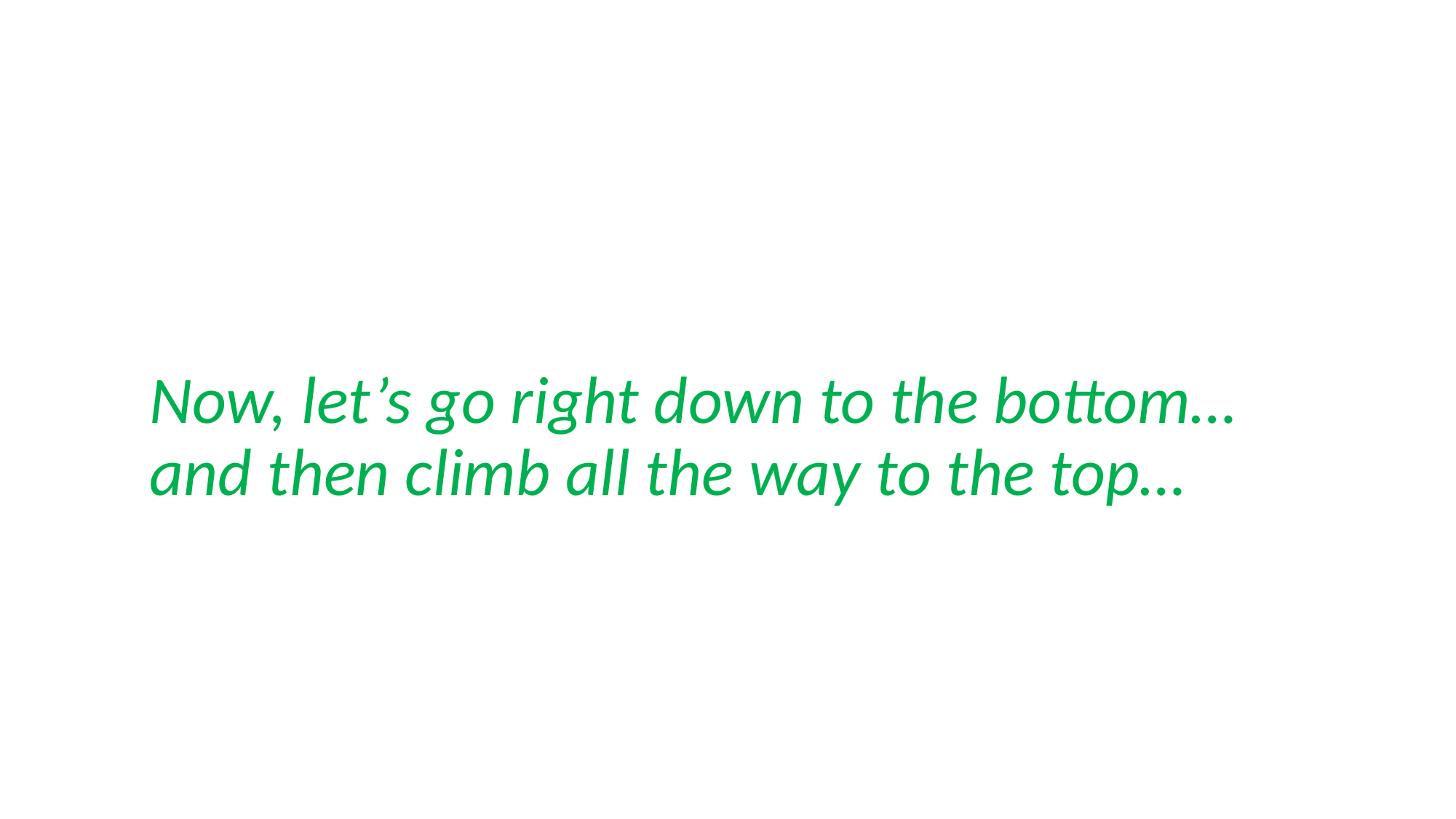

# Now, let’s go right down to the bottom… and then climb all the way to the top…